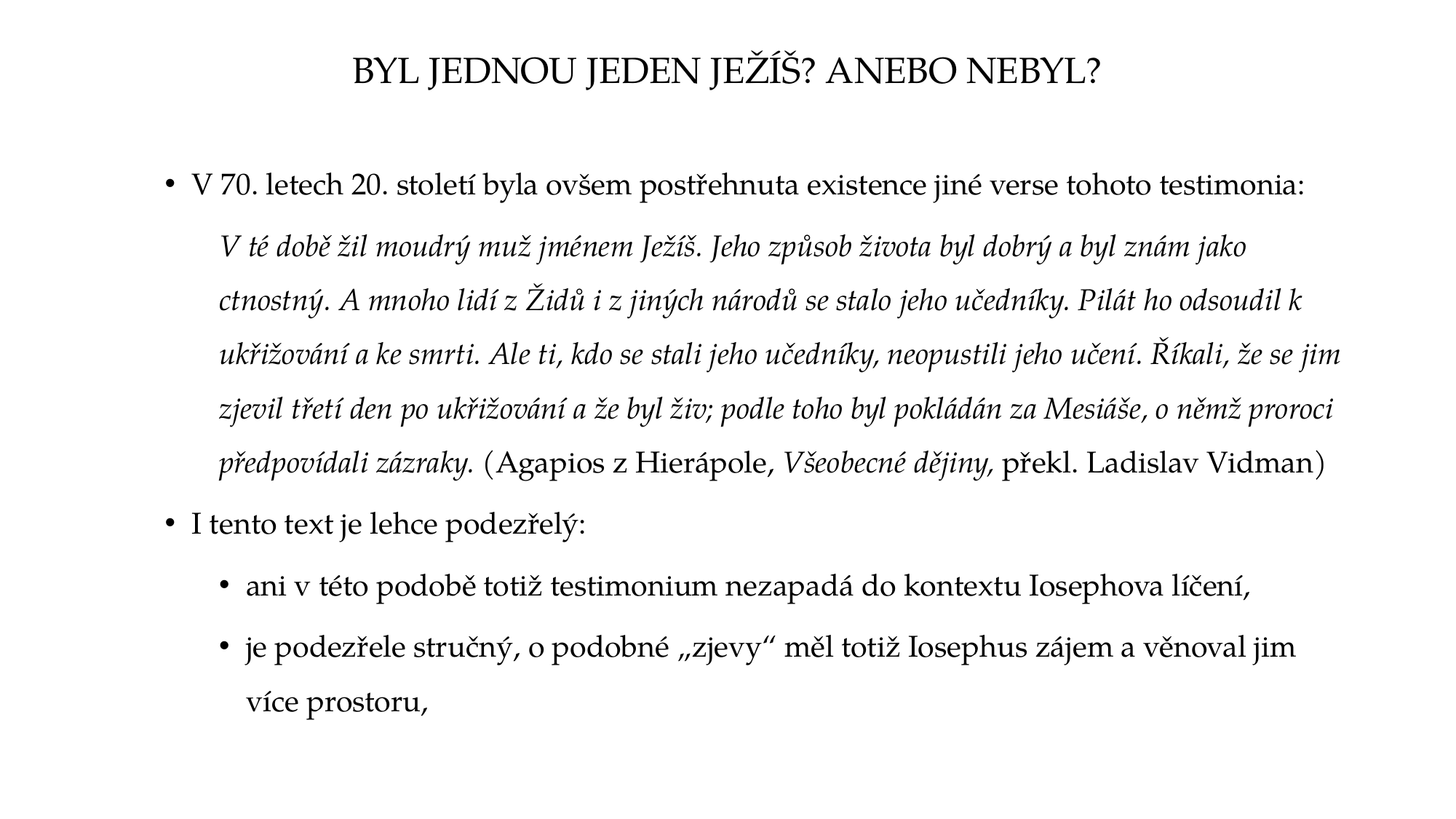

# Byl jednou jeden Ježíš? Anebo nebyl?
V 70. letech 20. století byla ovšem postřehnuta existence jiné verse tohoto testimonia:
V té době žil moudrý muž jménem Ježíš. Jeho způsob života byl dobrý a byl znám jako ctnostný. A mnoho lidí z Židů i z jiných národů se stalo jeho učedníky. Pilát ho odsoudil k ukřižování a ke smrti. Ale ti, kdo se stali jeho učedníky, neopustili jeho učení. Říkali, že se jim zjevil třetí den po ukřižování a že byl živ; podle toho byl pokládán za Mesiáše, o němž proroci předpovídali zázraky. (Agapios z Hierápole, Všeobecné dějiny, překl. Ladislav Vidman)
I tento text je lehce podezřelý:
ani v této podobě totiž testimonium nezapadá do kontextu Iosephova líčení,
je podezřele stručný, o podobné „zjevy“ měl totiž Iosephus zájem a věnoval jim více prostoru,